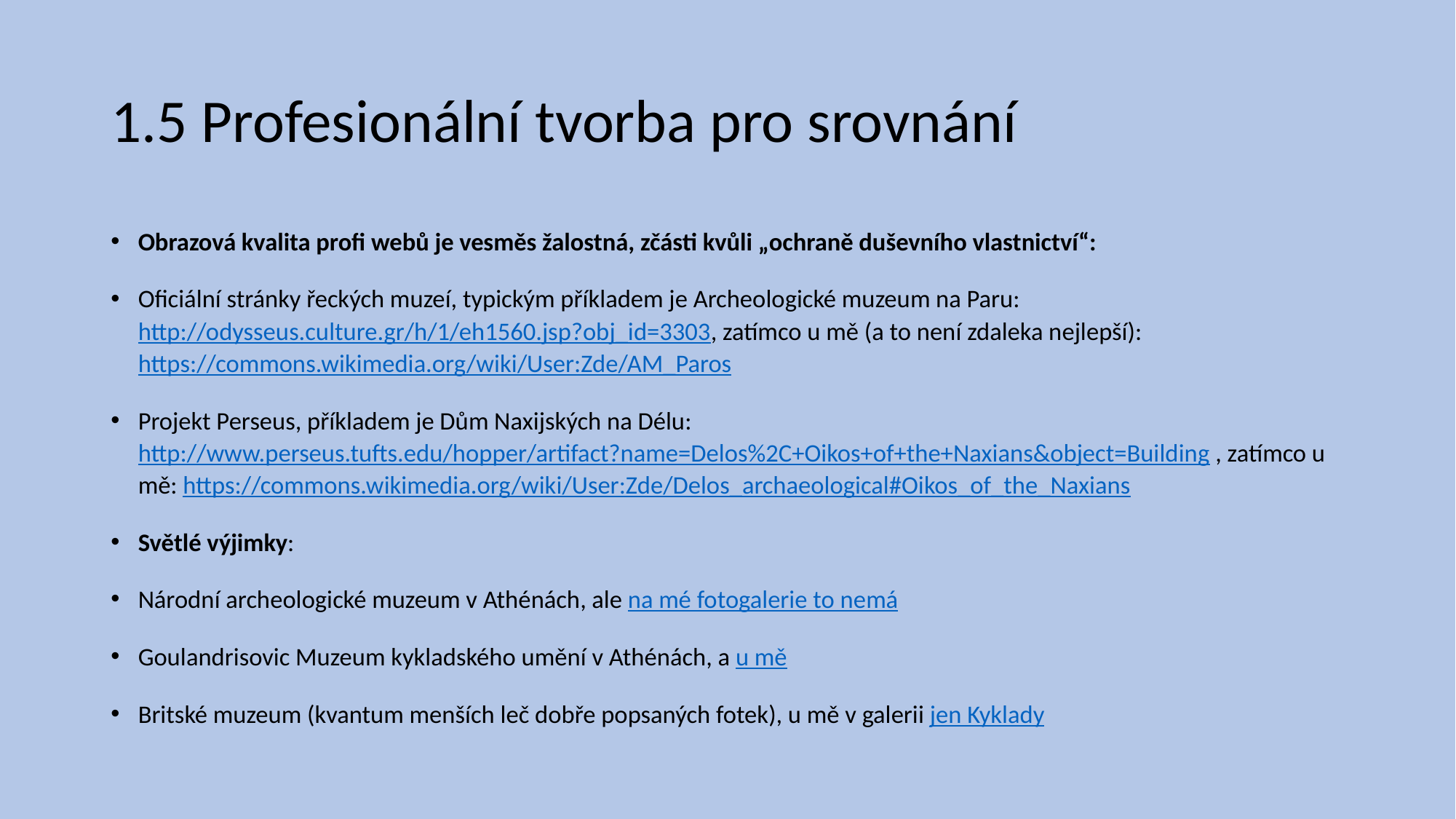

# 1.5 Profesionální tvorba pro srovnání
Obrazová kvalita profi webů je vesměs žalostná, zčásti kvůli „ochraně duševního vlastnictví“:
Oficiální stránky řeckých muzeí, typickým příkladem je Archeologické muzeum na Paru: http://odysseus.culture.gr/h/1/eh1560.jsp?obj_id=3303, zatímco u mě (a to není zdaleka nejlepší): https://commons.wikimedia.org/wiki/User:Zde/AM_Paros
Projekt Perseus, příkladem je Dům Naxijských na Délu: http://www.perseus.tufts.edu/hopper/artifact?name=Delos%2C+Oikos+of+the+Naxians&object=Building , zatímco u mě: https://commons.wikimedia.org/wiki/User:Zde/Delos_archaeological#Oikos_of_the_Naxians
Světlé výjimky:
Národní archeologické muzeum v Athénách, ale na mé fotogalerie to nemá
Goulandrisovic Muzeum kykladského umění v Athénách, a u mě
Britské muzeum (kvantum menších leč dobře popsaných fotek), u mě v galerii jen Kyklady